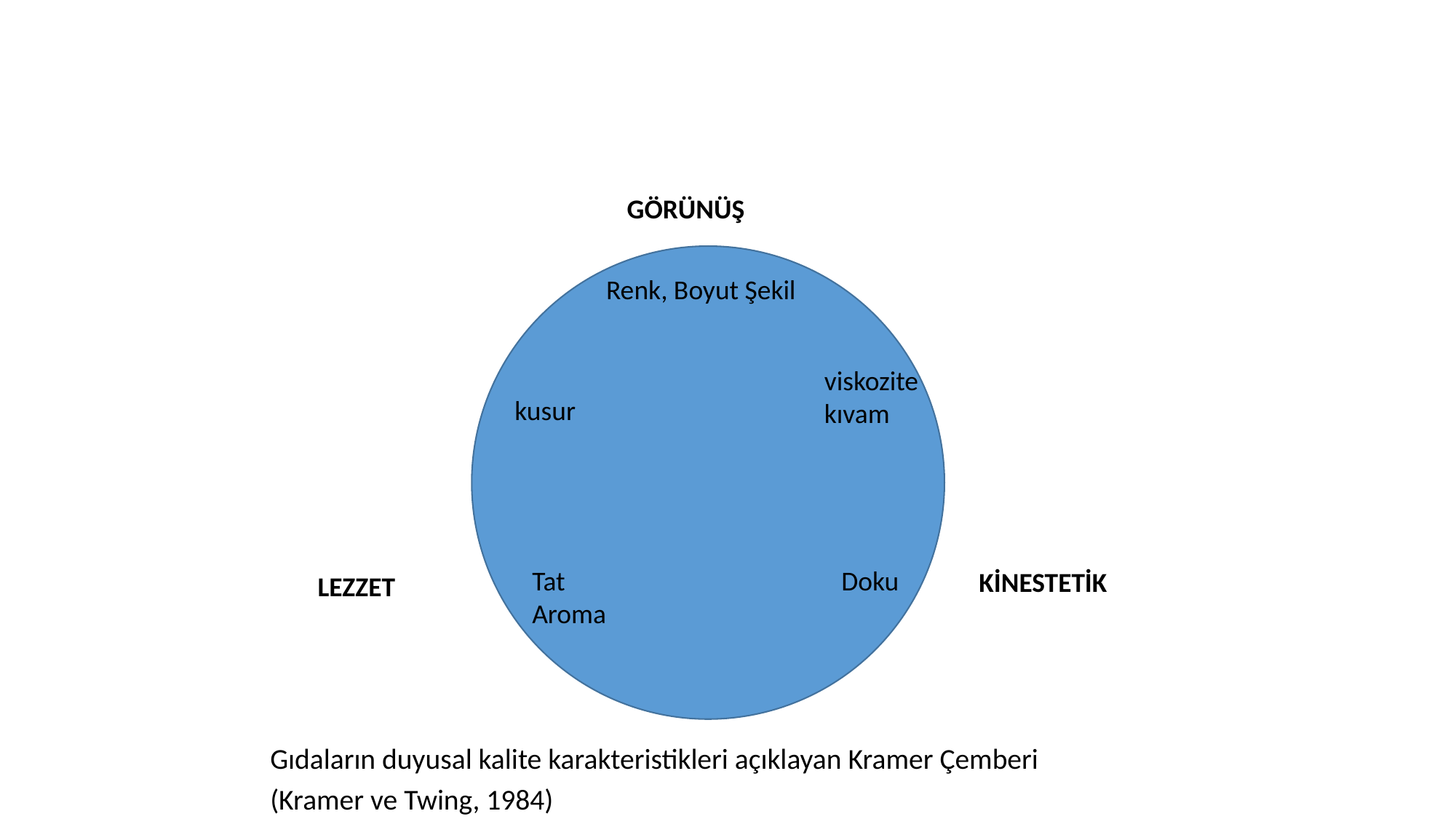

GÖRÜNÜŞ

Gıdaların duyusal kalite karakteristikleri açıklayan Kramer Çemberi
(Kramer ve Twing, 1984)

Renk, Boyut Şekil
viskozite
kıvam
kusur
Tat     Aroma
Doku
KİNESTETİK
LEZZET